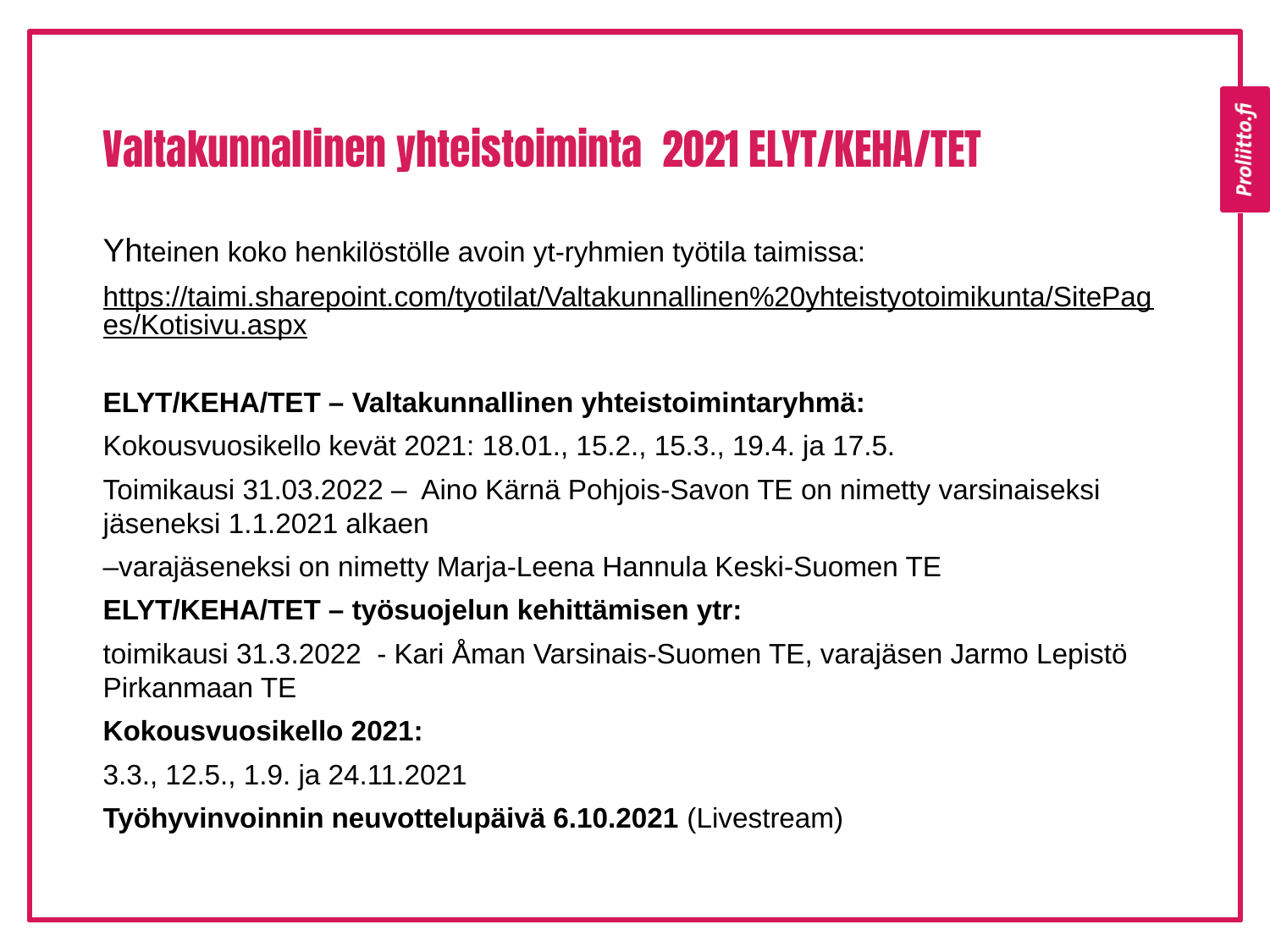

# Valtakunnallinen yhteistoiminta  2021 ELYT/KEHA/TET
Yhteinen koko henkilöstölle avoin yt-ryhmien työtila taimissa:
https://taimi.sharepoint.com/tyotilat/Valtakunnallinen%20yhteistyotoimikunta/SitePages/Kotisivu.aspx
ELYT/KEHA/TET – Valtakunnallinen yhteistoimintaryhmä:
Kokousvuosikello kevät 2021: 18.01., 15.2., 15.3., 19.4. ja 17.5.
Toimikausi 31.03.2022 –  Aino Kärnä Pohjois-Savon TE on nimetty varsinaiseksi jäseneksi 1.1.2021 alkaen
–varajäseneksi on nimetty Marja-Leena Hannula Keski-Suomen TE
ELYT/KEHA/TET – työsuojelun kehittämisen ytr:
toimikausi 31.3.2022  - Kari Åman Varsinais-Suomen TE, varajäsen Jarmo Lepistö Pirkanmaan TE
Kokousvuosikello 2021:
3.3., 12.5., 1.9. ja 24.11.2021
Työhyvinvoinnin neuvottelupäivä 6.10.2021 (Livestream)